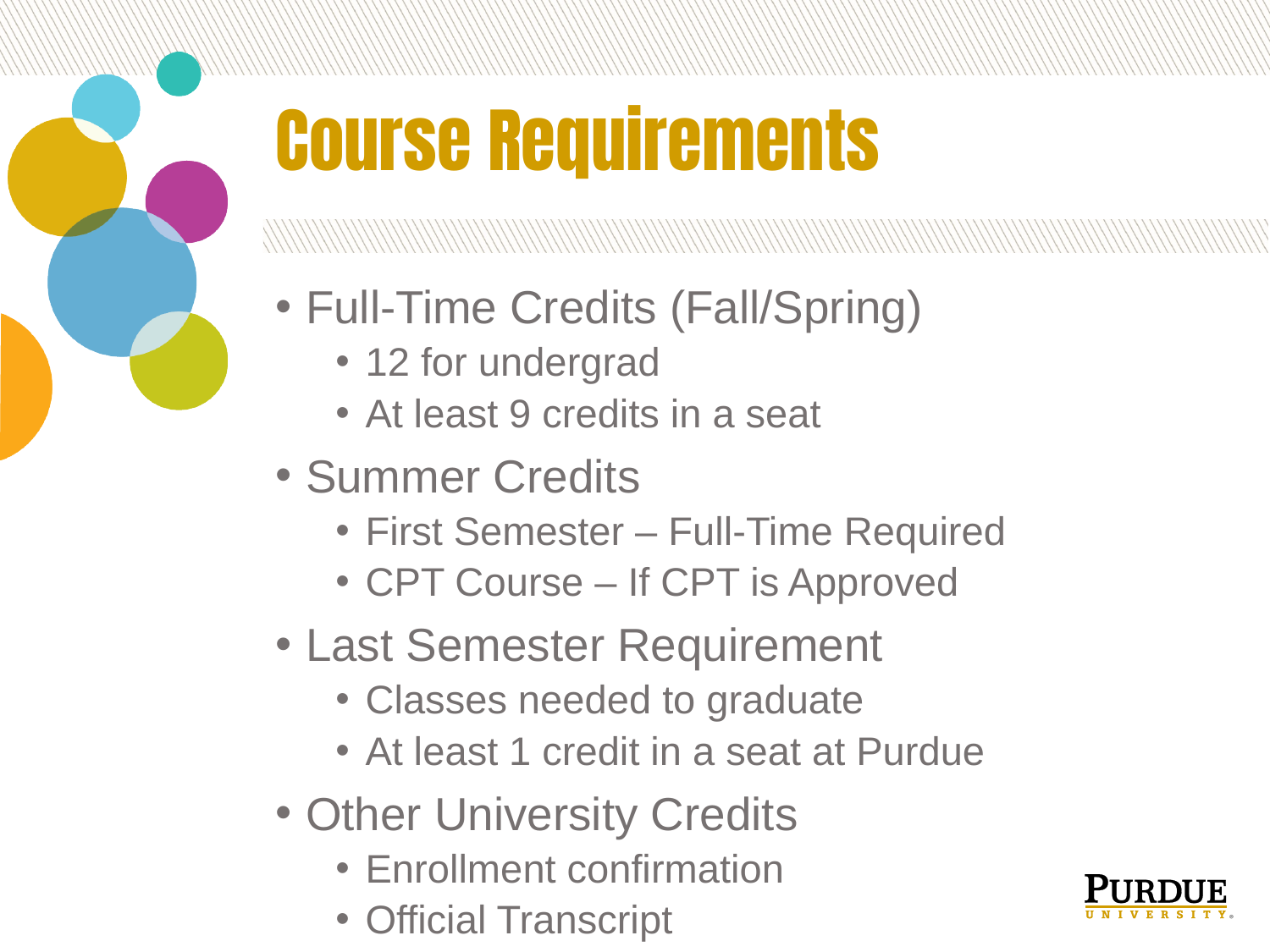

# Course Requirements
Full-Time Credits (Fall/Spring)
12 for undergrad
At least 9 credits in a seat
Summer Credits
First Semester – Full-Time Required
CPT Course – If CPT is Approved
Last Semester Requirement
Classes needed to graduate
At least 1 credit in a seat at Purdue
Other University Credits
Enrollment confirmation
Official Transcript